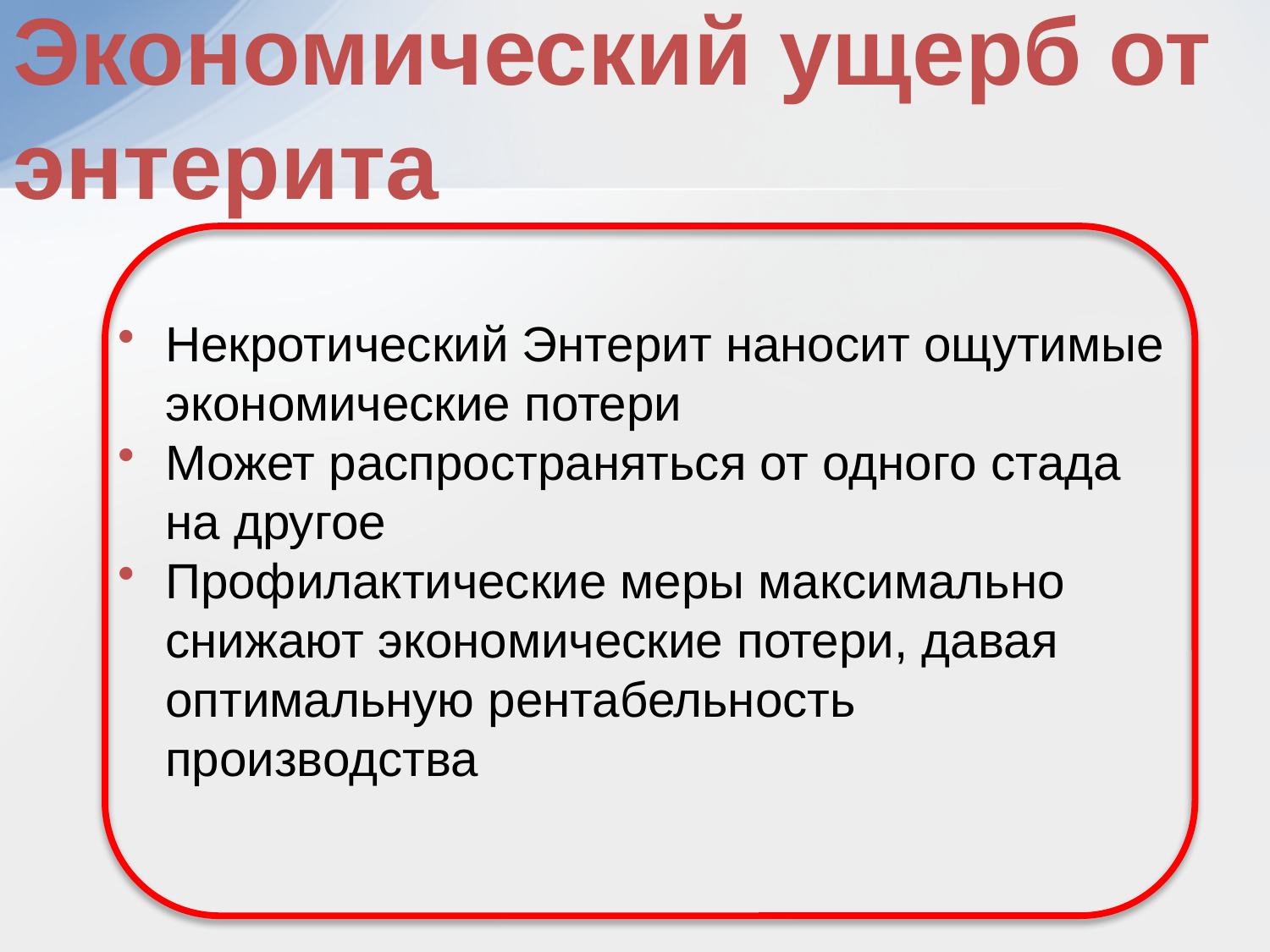

Экономический ущерб от энтерита

Некротический Энтерит наносит ощутимые экономические потери
Может распространяться от одного стада на другое
Профилактические меры максимально снижают экономические потери, давая оптимальную рентабельность производства